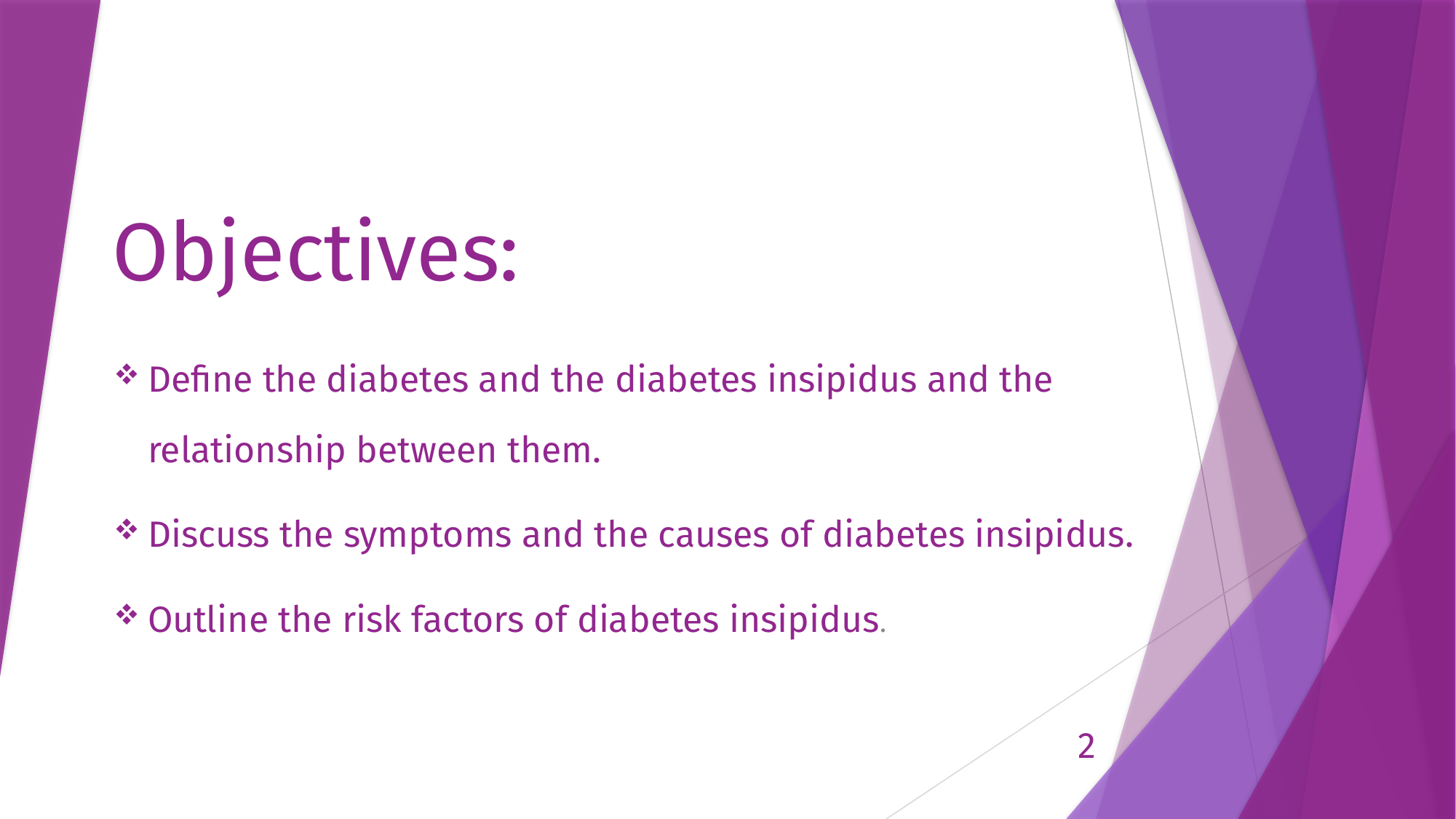

# Objectives:
Define the diabetes and the diabetes insipidus and the relationship between them.
Discuss the symptoms and the causes of diabetes insipidus.
Outline the risk factors of diabetes insipidus.
2